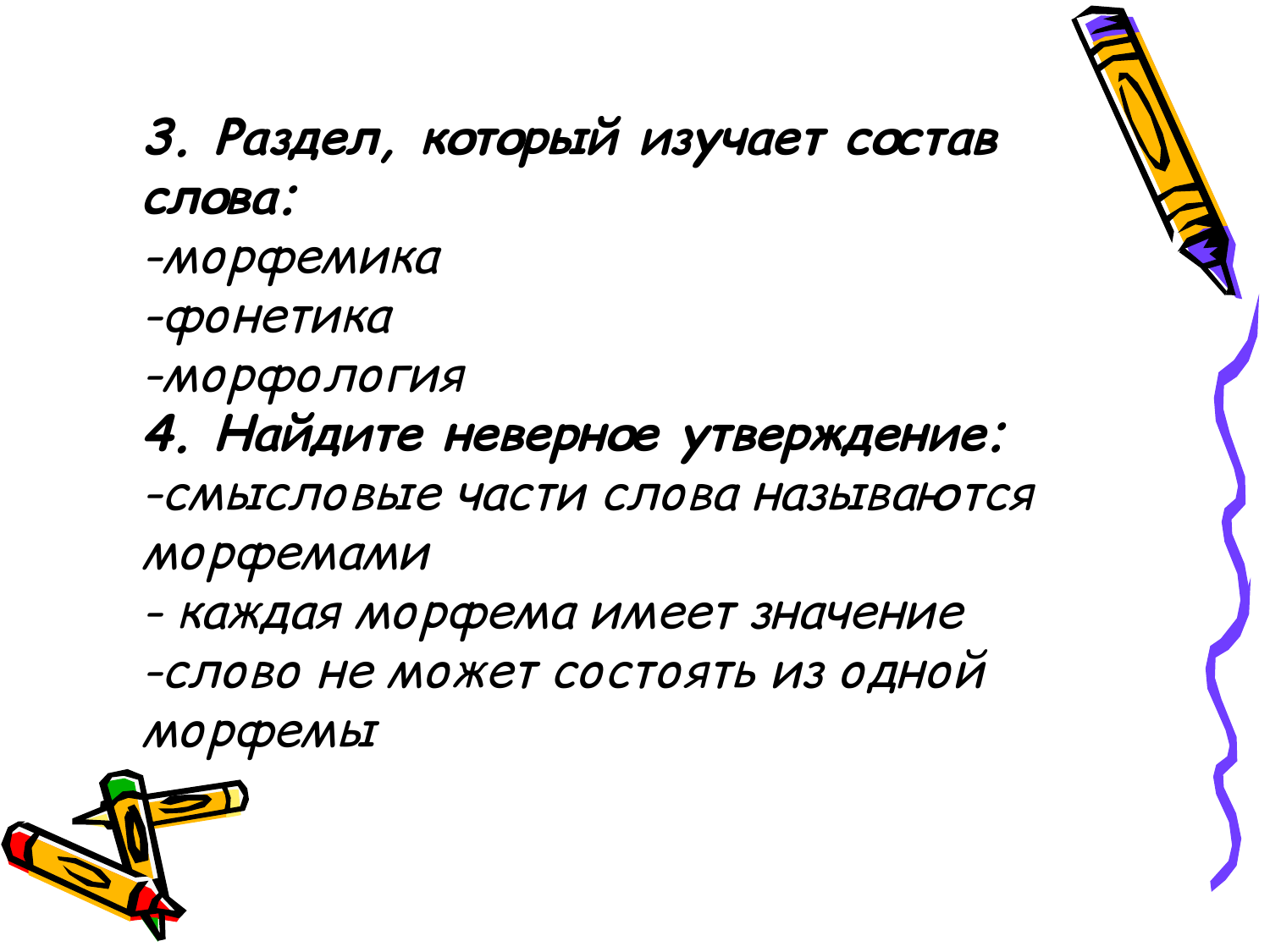

3. Раздел, который изучает состав слова:
-морфемика
-фонетика
-морфология
4. Найдите неверное утверждение:
-смысловые части слова называются морфемами
- каждая морфема имеет значение
-слово не может состоять из одной морфемы